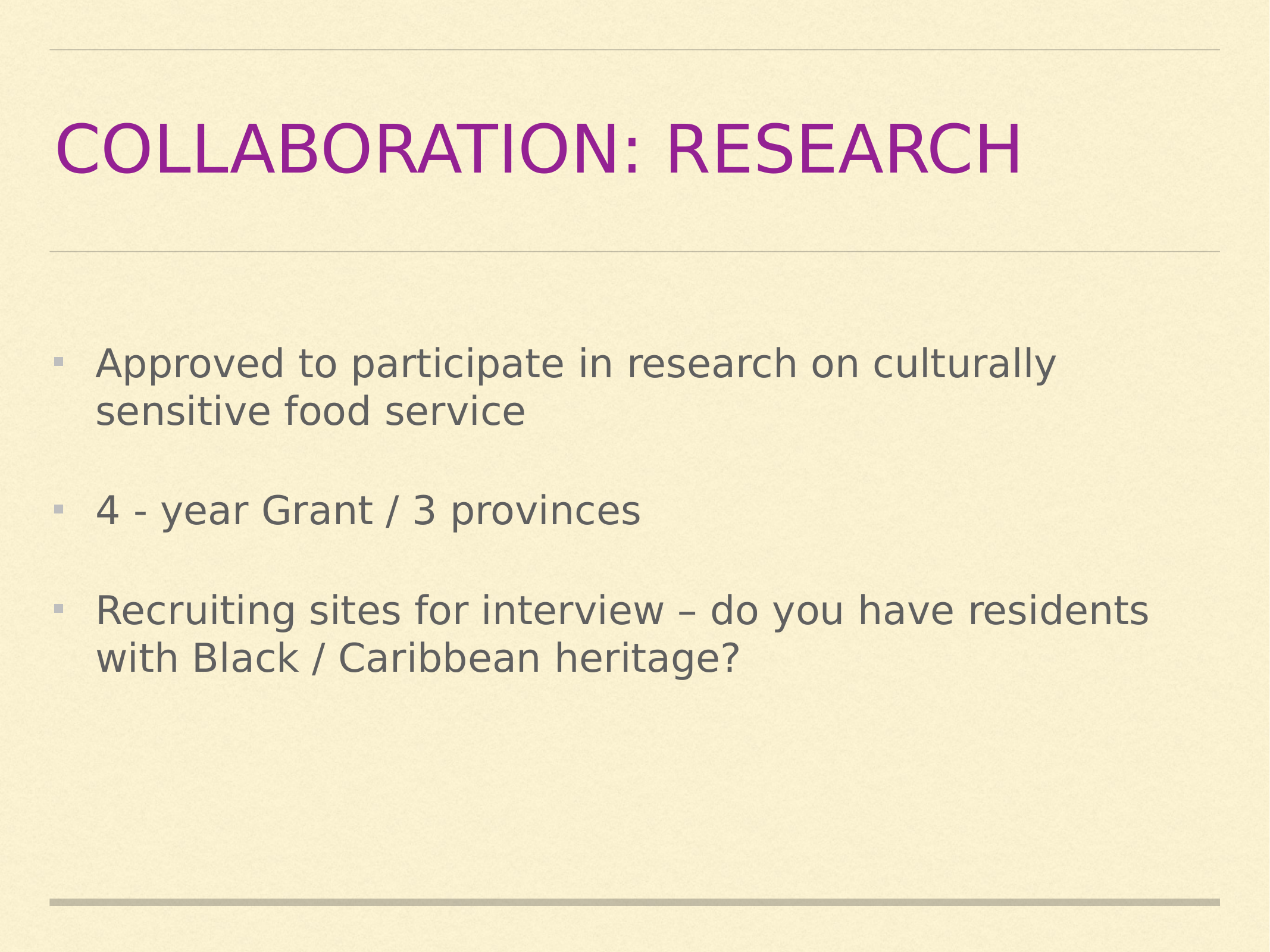

# Collaboration: Research
Approved to participate in research on culturally sensitive food service
4 - year Grant / 3 provinces
Recruiting sites for interview – do you have residents with Black / Caribbean heritage?